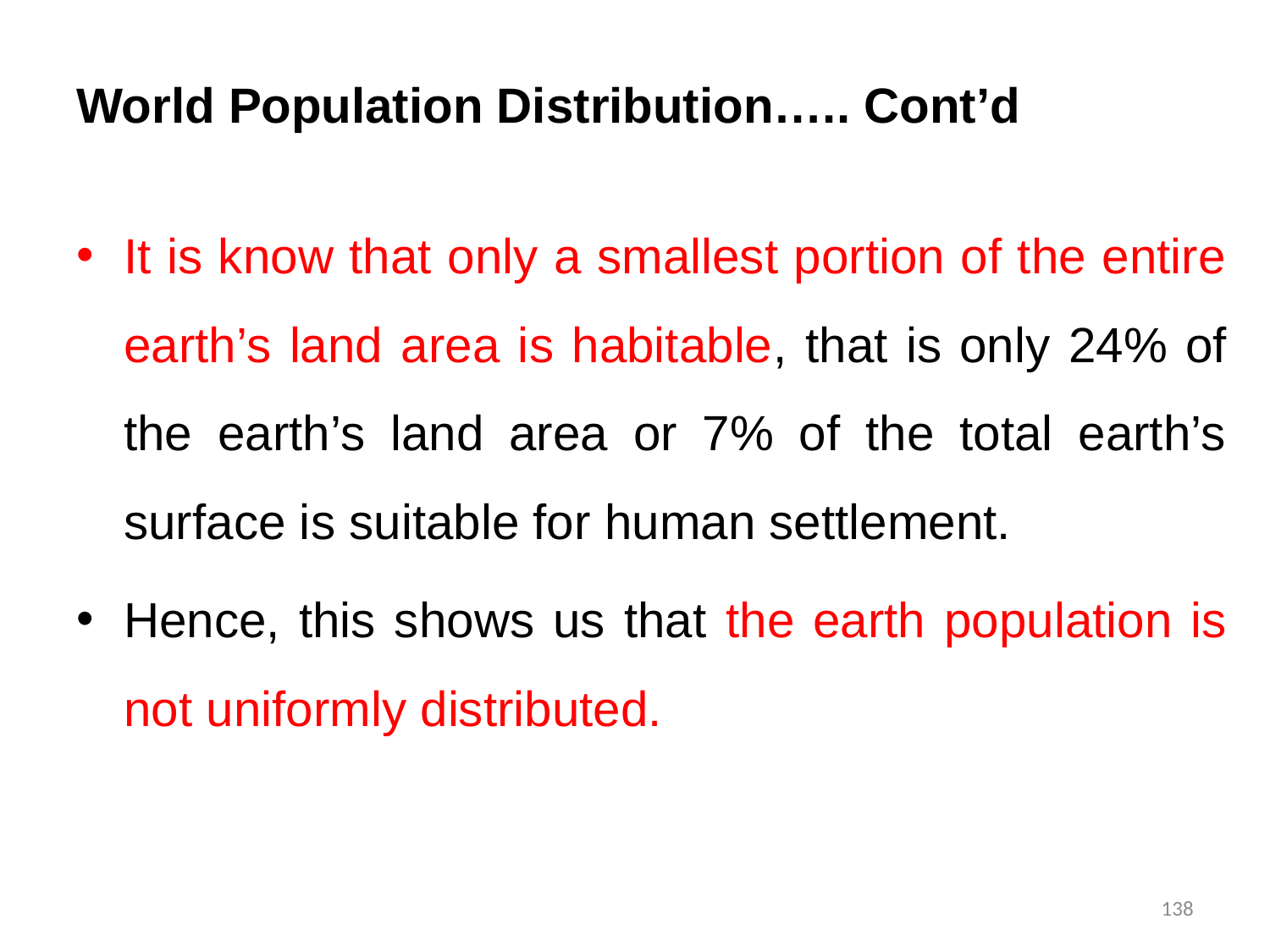

# World Population Distribution….. Cont’d
It is know that only a smallest portion of the entire earth’s land area is habitable, that is only 24% of the earth’s land area or 7% of the total earth’s surface is suitable for human settlement.
Hence, this shows us that the earth population is not uniformly distributed.
138